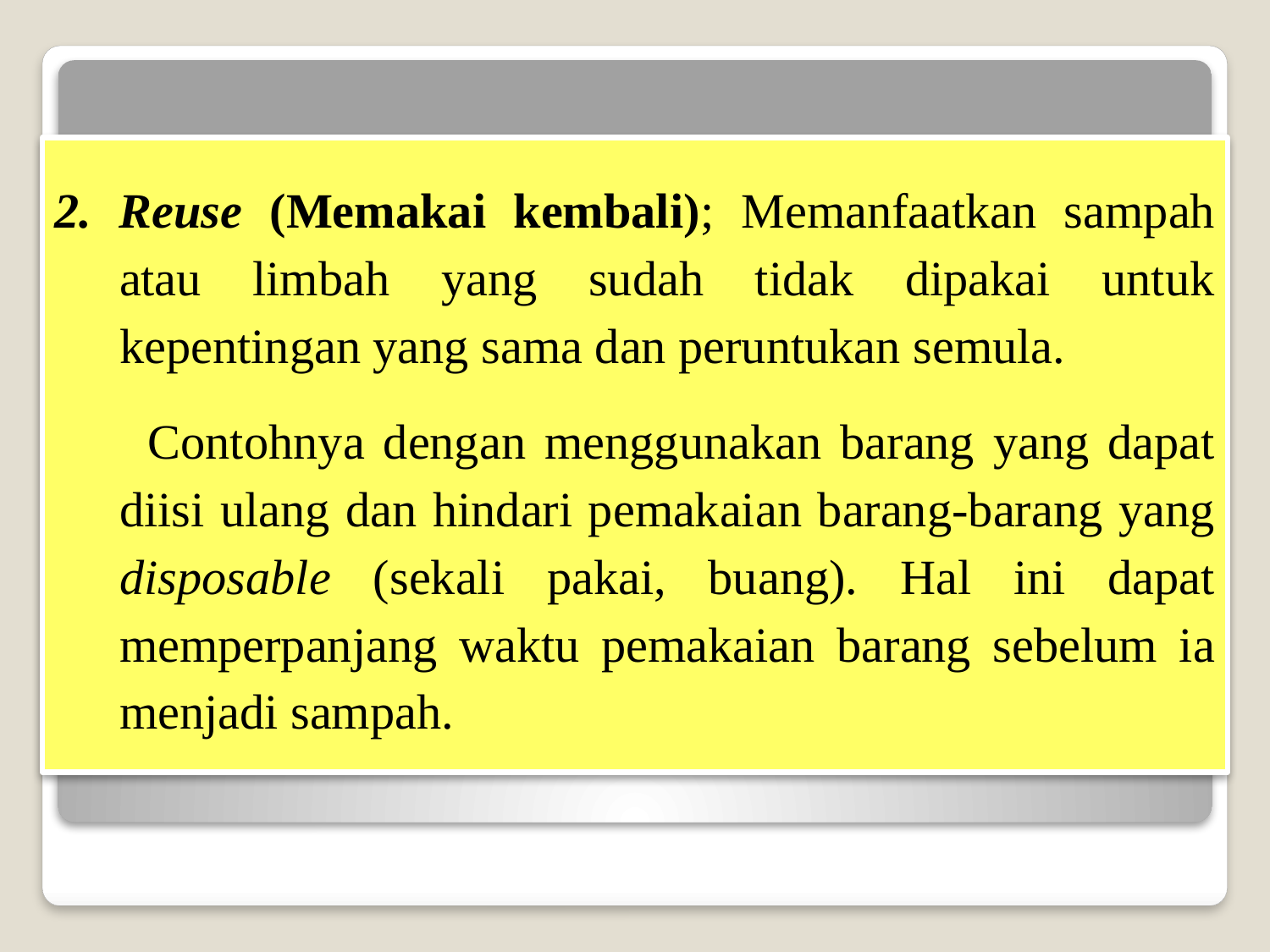

2. Reuse (Memakai kembali); Memanfaatkan sampah atau limbah yang sudah tidak dipakai untuk kepentingan yang sama dan peruntukan semula.

     Contohnya dengan menggunakan barang yang dapat diisi ulang dan hindari pemakaian barang-barang yang disposable (sekali pakai, buang). Hal ini dapat memperpanjang waktu pemakaian barang sebelum ia menjadi sampah.